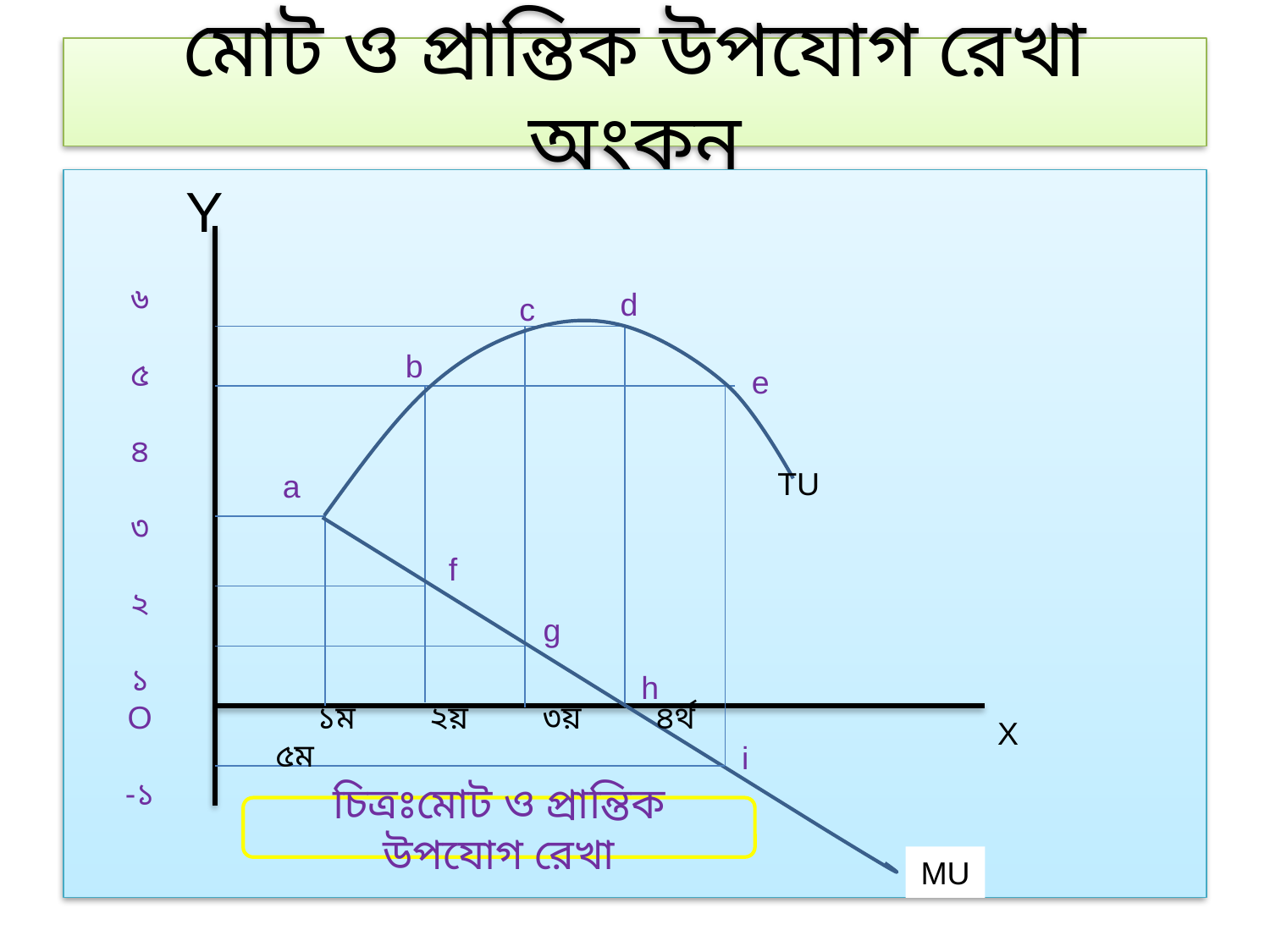

# মোট ও প্রান্তিক উপযোগ রেখা অংকন
       Y

৬

৫

৪

৩

২

১
O

-১

d
c

b
e
TU
a
f
g
h
      ১ম         ২য়         ৩য়         ৪র্থ        ৫ম
X
i
চিত্রঃমোট ও প্রান্তিক উপযোগ রেখা
MU